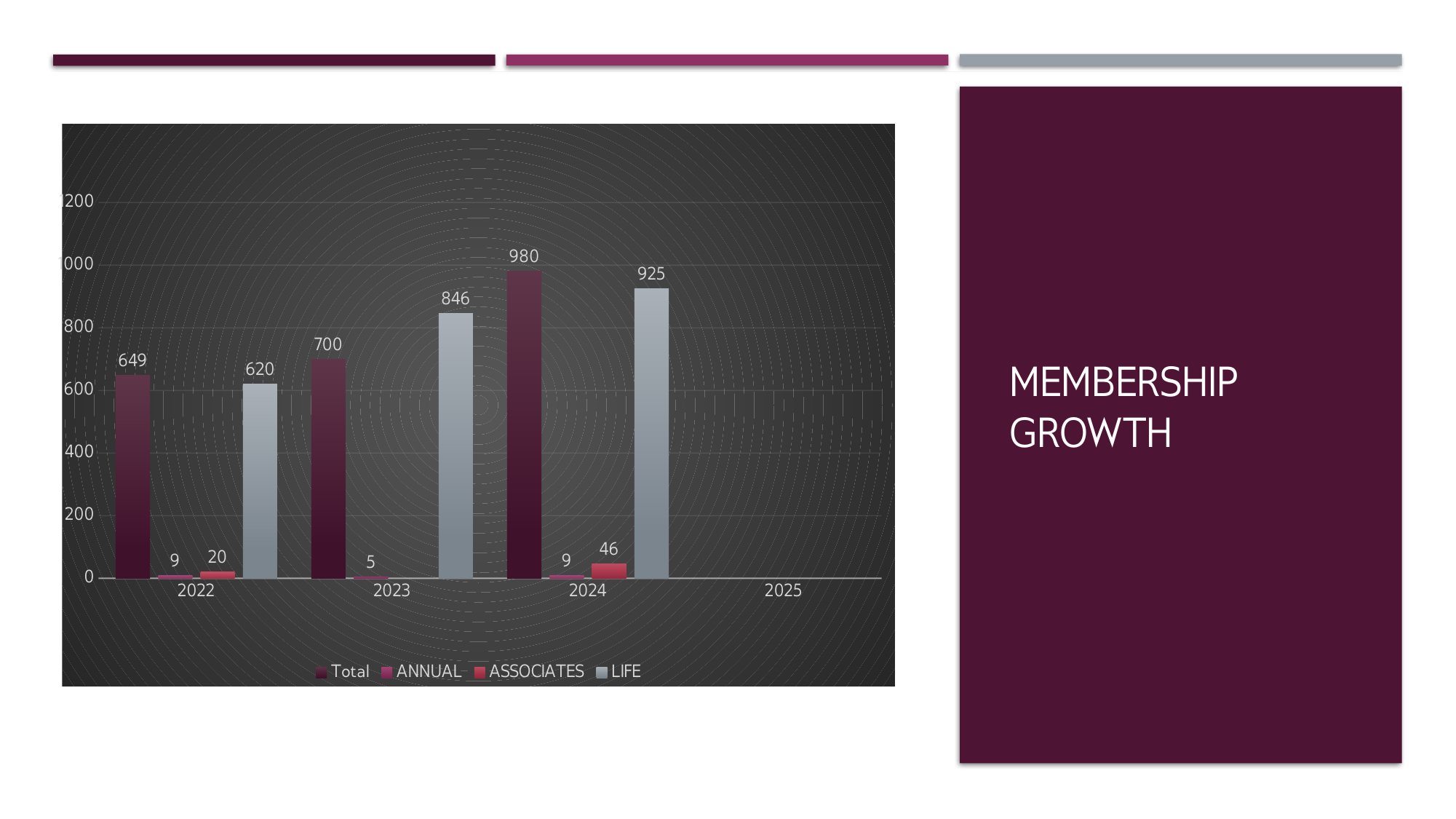

### Chart

| Category | Total | ANNUAL | ASSOCIATES | LIFE |
|---|---|---|---|---|
| 2022 | 649.0 | 9.0 | 20.0 | 620.0 |
| 2023 | 700.0 | 5.0 | None | 846.0 |
| 2024 | 980.0 | 9.0 | 46.0 | 925.0 |
| 2025 | None | None | None | None |
# Membership Growth